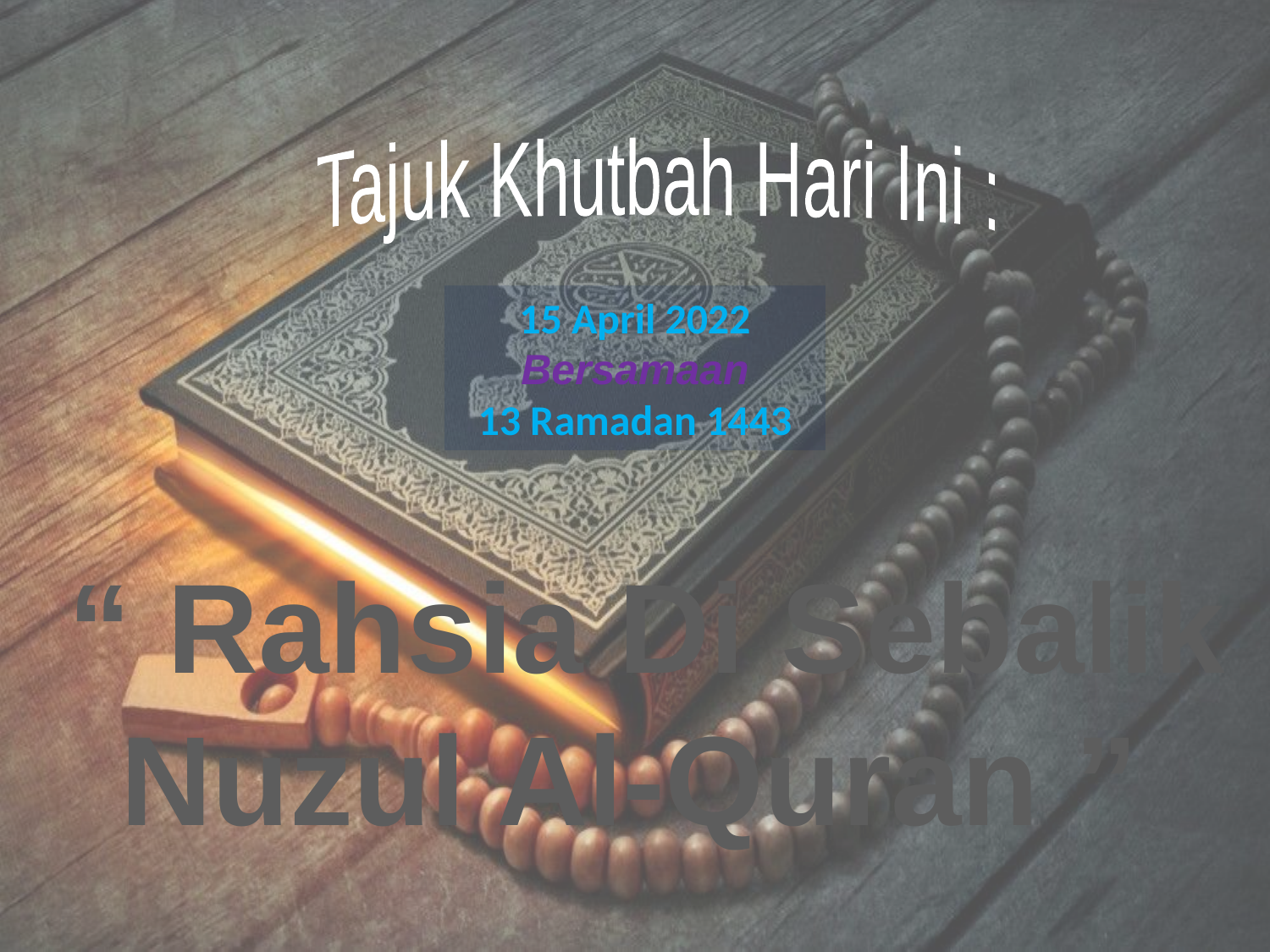

Tajuk Khutbah Hari Ini :
15 April 2022
Bersamaan
13 Ramadan 1443
 “ Rahsia Di Sebalik
Nuzul Al-Quran ”